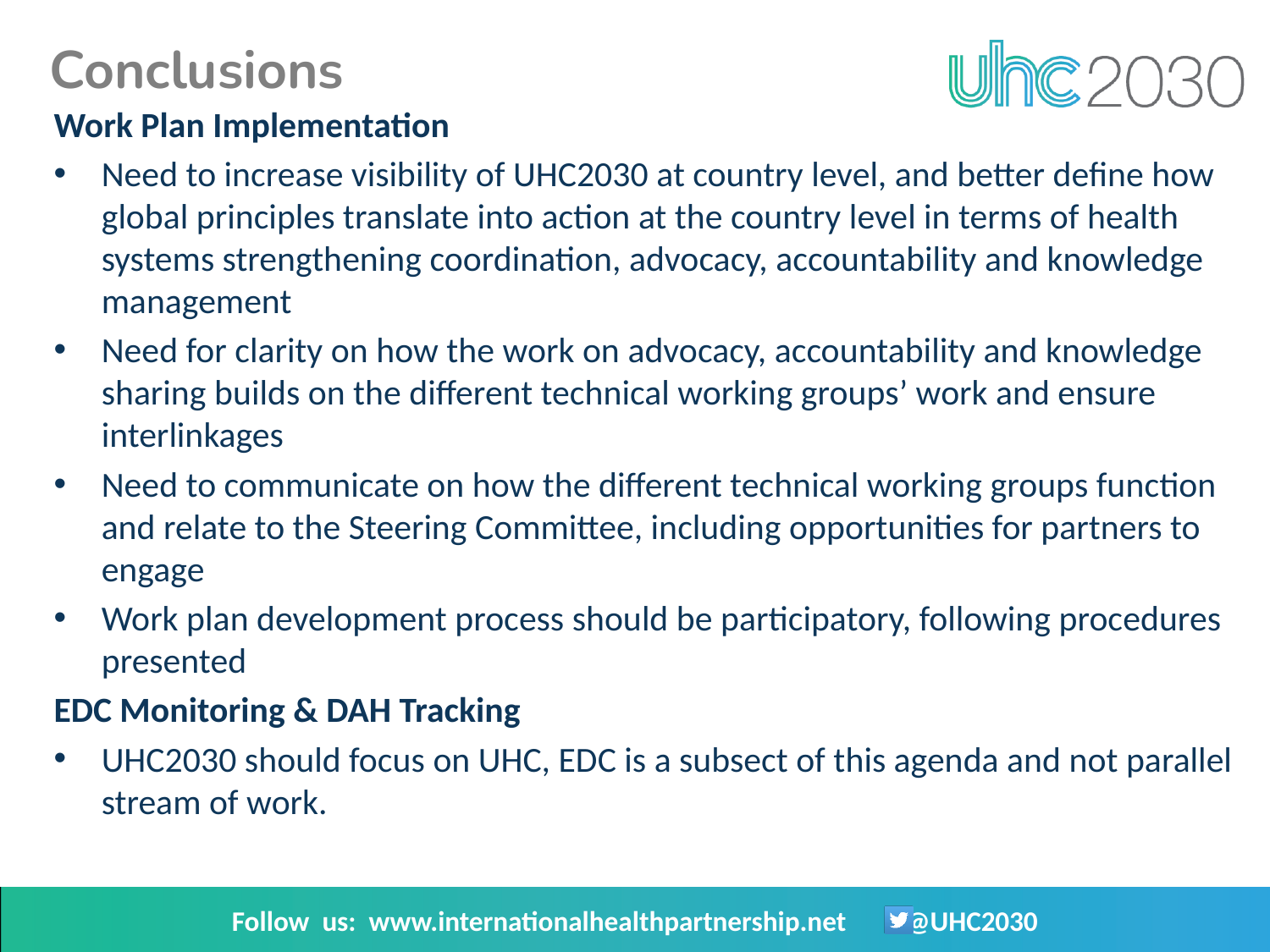

Conclusions
Work Plan Implementation
Need to increase visibility of UHC2030 at country level, and better define how global principles translate into action at the country level in terms of health systems strengthening coordination, advocacy, accountability and knowledge management
Need for clarity on how the work on advocacy, accountability and knowledge sharing builds on the different technical working groups’ work and ensure interlinkages
Need to communicate on how the different technical working groups function and relate to the Steering Committee, including opportunities for partners to engage
Work plan development process should be participatory, following procedures presented
EDC Monitoring & DAH Tracking
UHC2030 should focus on UHC, EDC is a subsect of this agenda and not parallel stream of work.